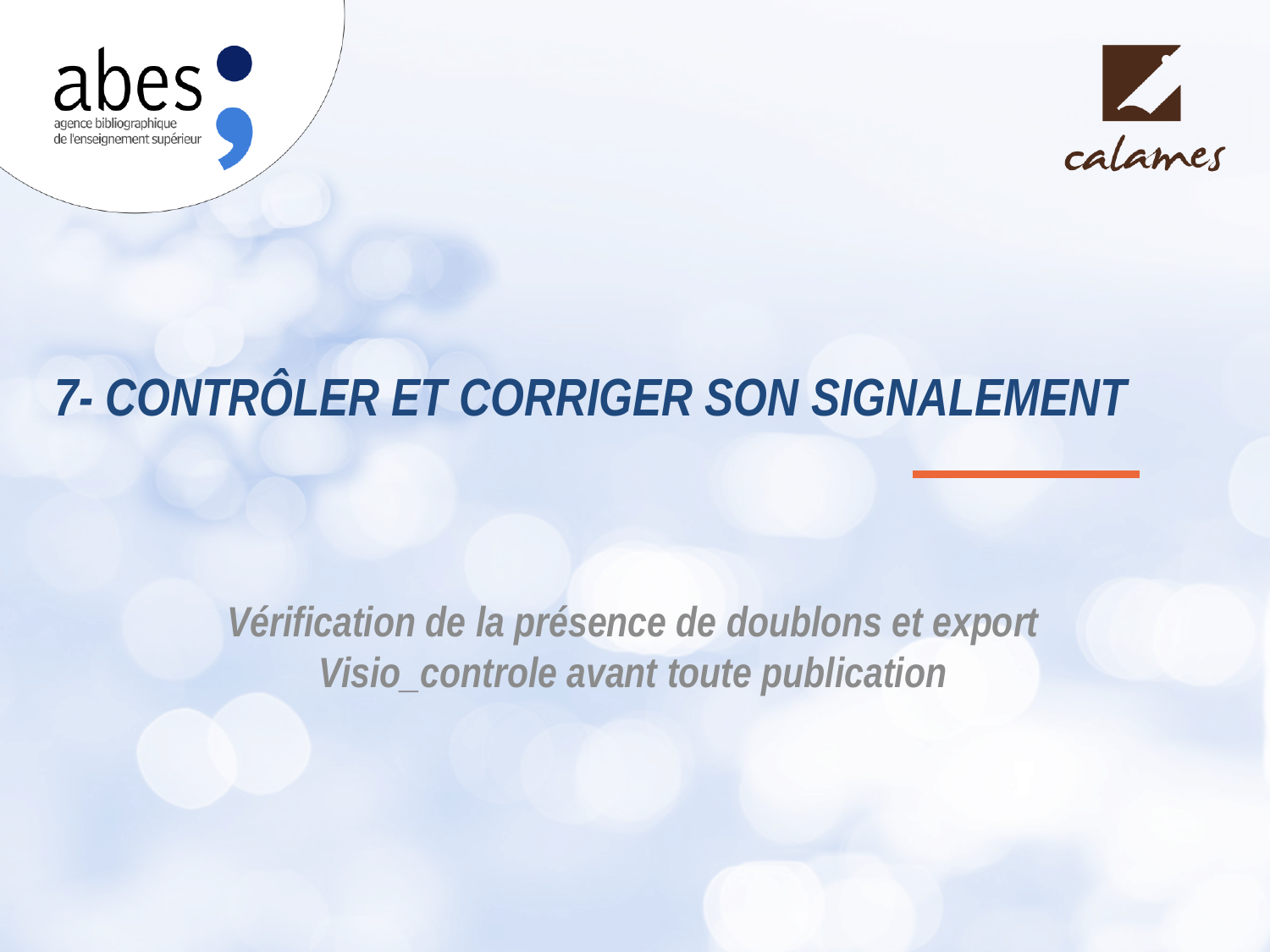

# 7- Contrôler et corriger son signalement
Vérification de la présence de doublons et export Visio_controle avant toute publication